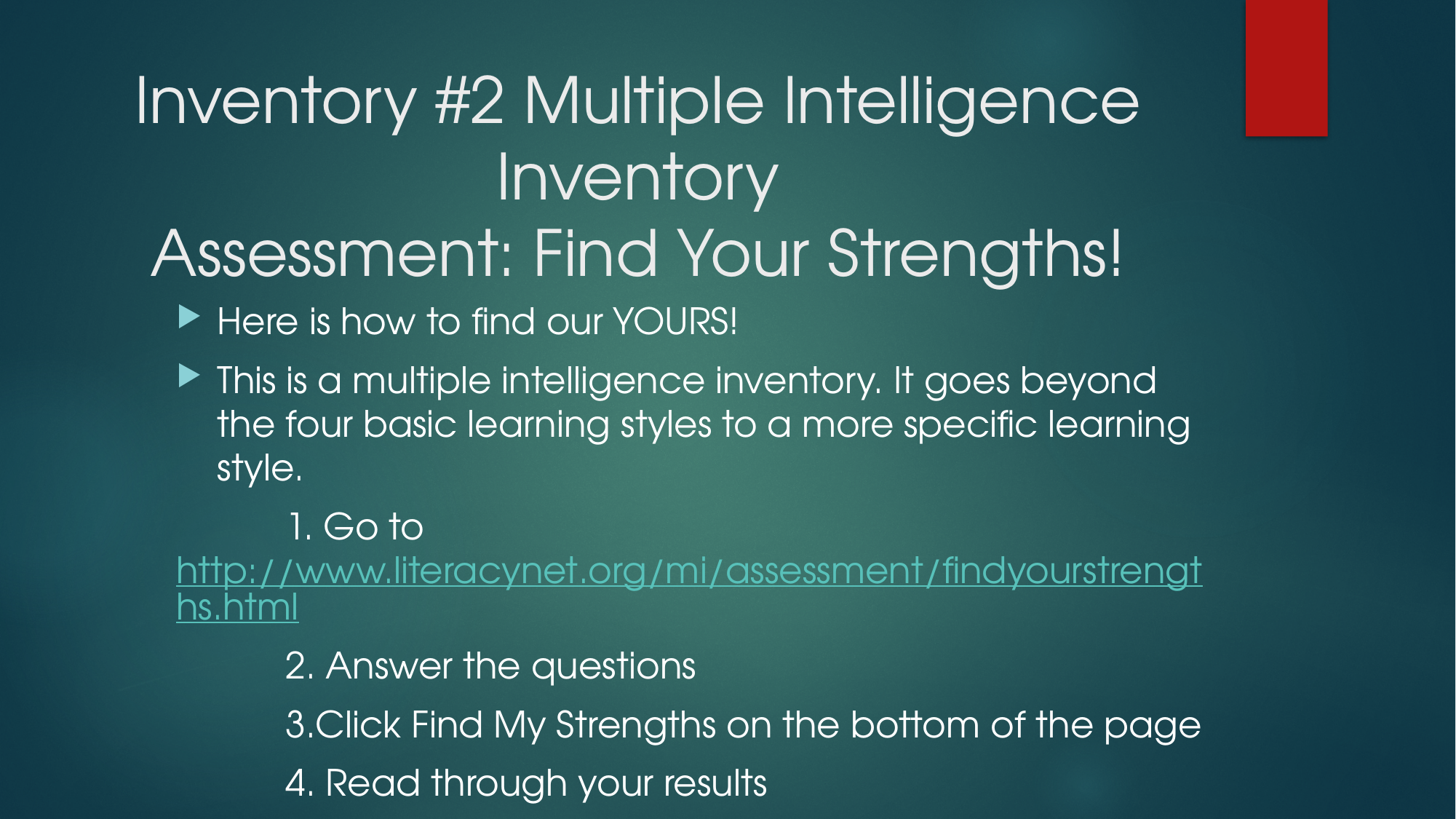

# Inventory #2 Multiple Intelligence Inventory Assessment: Find Your Strengths!
Here is how to find our YOURS!
This is a multiple intelligence inventory. It goes beyond the four basic learning styles to a more specific learning style.
	1. Go to http://www.literacynet.org/mi/assessment/findyourstrengths.html
	2. Answer the questions
	3.Click Find My Strengths on the bottom of the page
	4. Read through your results